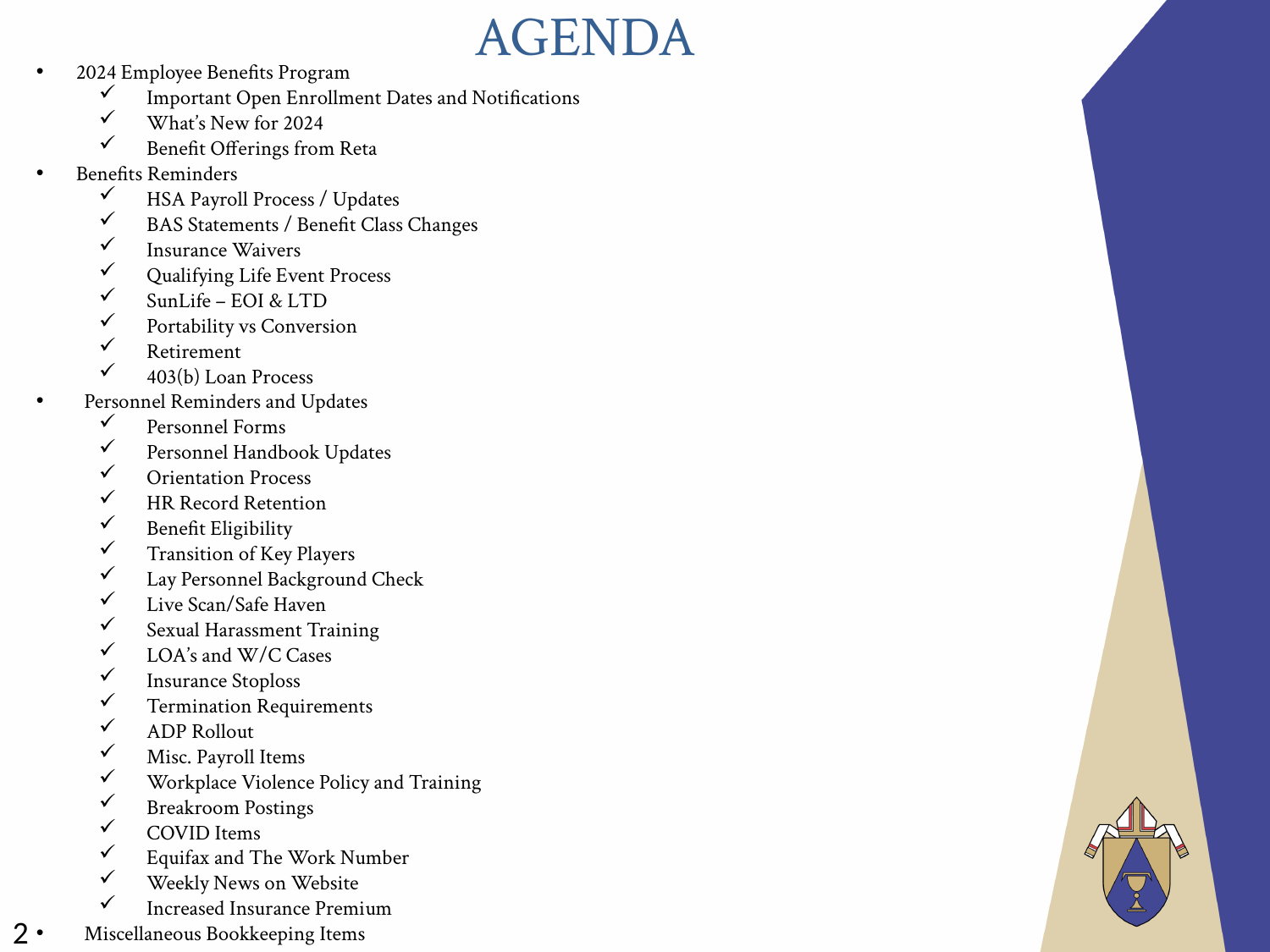

# AGENDA
2024 Employee Benefits Program
Important Open Enrollment Dates and Notifications
What’s New for 2024
Benefit Offerings from Reta
Benefits Reminders
HSA Payroll Process / Updates
BAS Statements / Benefit Class Changes
Insurance Waivers
Qualifying Life Event Process
SunLife – EOI & LTD
Portability vs Conversion
Retirement
403(b) Loan Process
Personnel Reminders and Updates
Personnel Forms
Personnel Handbook Updates
Orientation Process
HR Record Retention
Benefit Eligibility
Transition of Key Players
Lay Personnel Background Check
Live Scan/Safe Haven
Sexual Harassment Training
LOA’s and W/C Cases
Insurance Stoploss
Termination Requirements
ADP Rollout
Misc. Payroll Items
Workplace Violence Policy and Training
Breakroom Postings
COVID Items
Equifax and The Work Number
Weekly News on Website
Increased Insurance Premium
Miscellaneous Bookkeeping Items
2